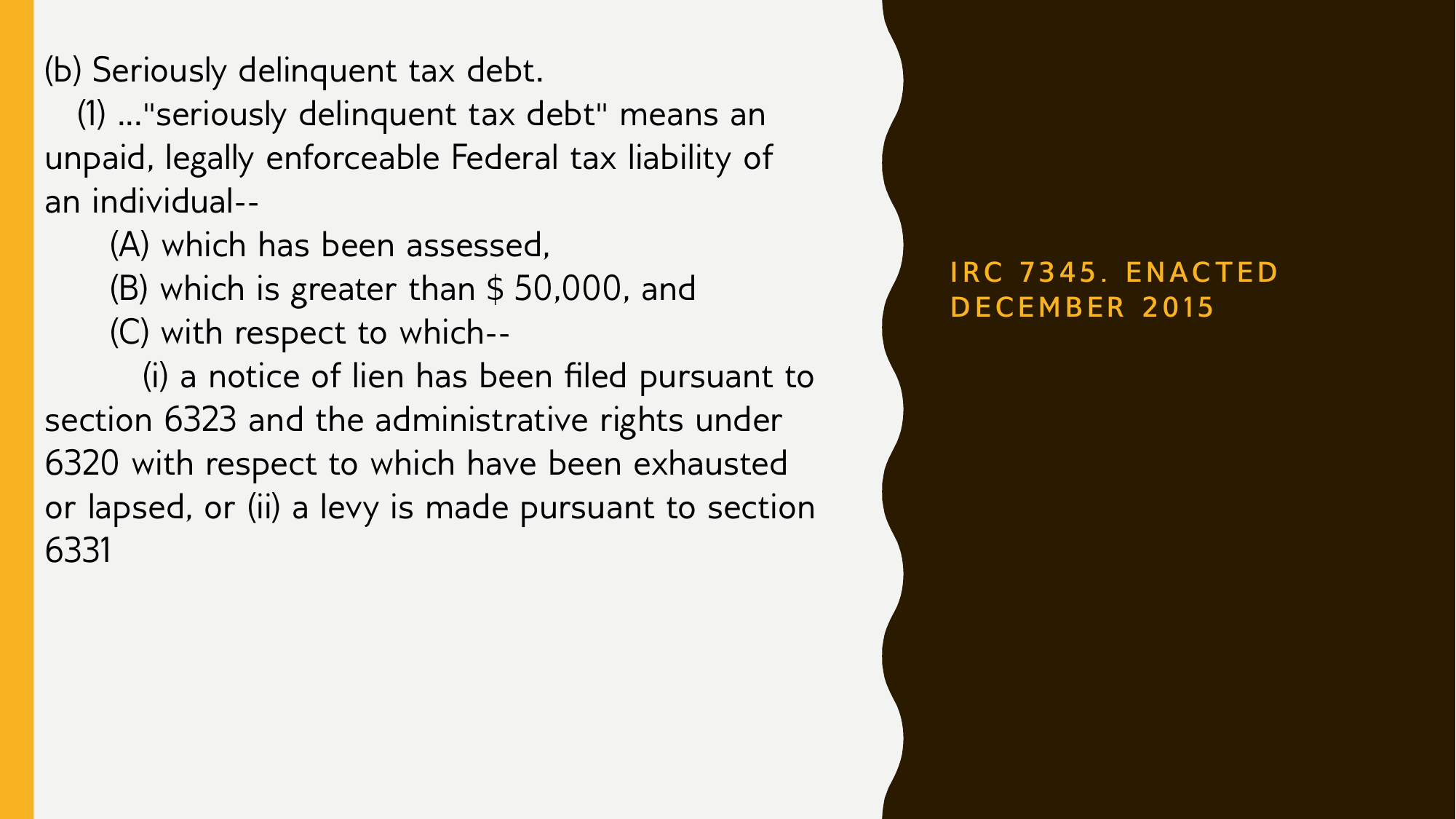

(b) Seriously delinquent tax debt.
   (1) ..."seriously delinquent tax debt" means an unpaid, legally enforceable Federal tax liability of an individual--
      (A) which has been assessed,
      (B) which is greater than $ 50,000, and
      (C) with respect to which--
         (i) a notice of lien has been filed pursuant to section 6323 and the administrative rights under 6320 with respect to which have been exhausted or lapsed, or (ii) a levy is made pursuant to section 6331

IrC 7345. enacted december 2015
#